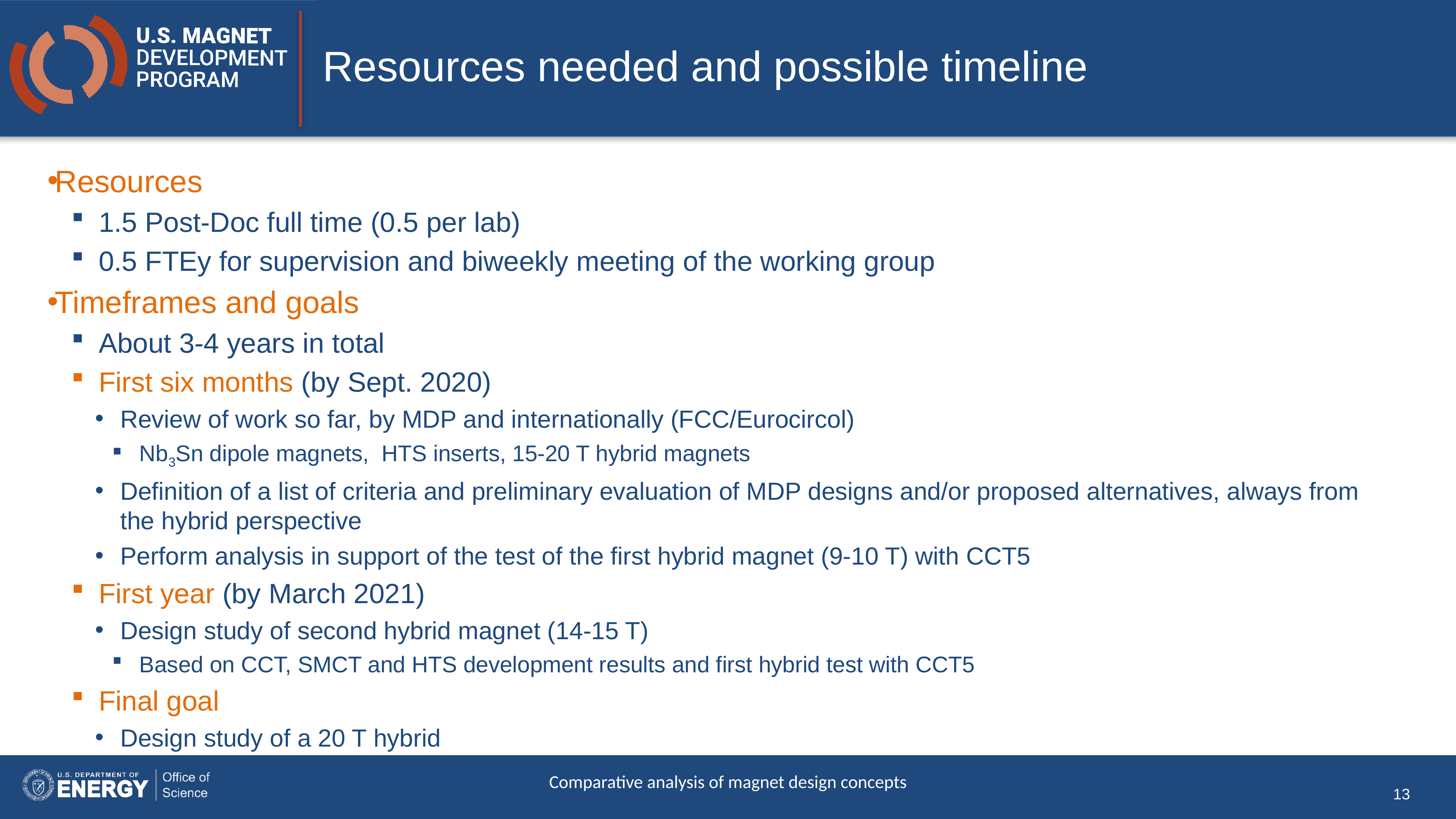

# Resources needed and possible timeline
Resources
1.5 Post-Doc full time (0.5 per lab)
0.5 FTEy for supervision and biweekly meeting of the working group
Timeframes and goals
About 3-4 years in total
First six months (by Sept. 2020)
Review of work so far, by MDP and internationally (FCC/Eurocircol)
Nb3Sn dipole magnets,  HTS inserts, 15-20 T hybrid magnets
Definition of a list of criteria and preliminary evaluation of MDP designs and/or proposed alternatives, always from the hybrid perspective
Perform analysis in support of the test of the first hybrid magnet (9-10 T) with CCT5
First year (by March 2021)
Design study of second hybrid magnet (14-15 T)
Based on CCT, SMCT and HTS development results and first hybrid test with CCT5
Final goal
Design study of a 20 T hybrid

Comparative analysis of magnet design concepts
13